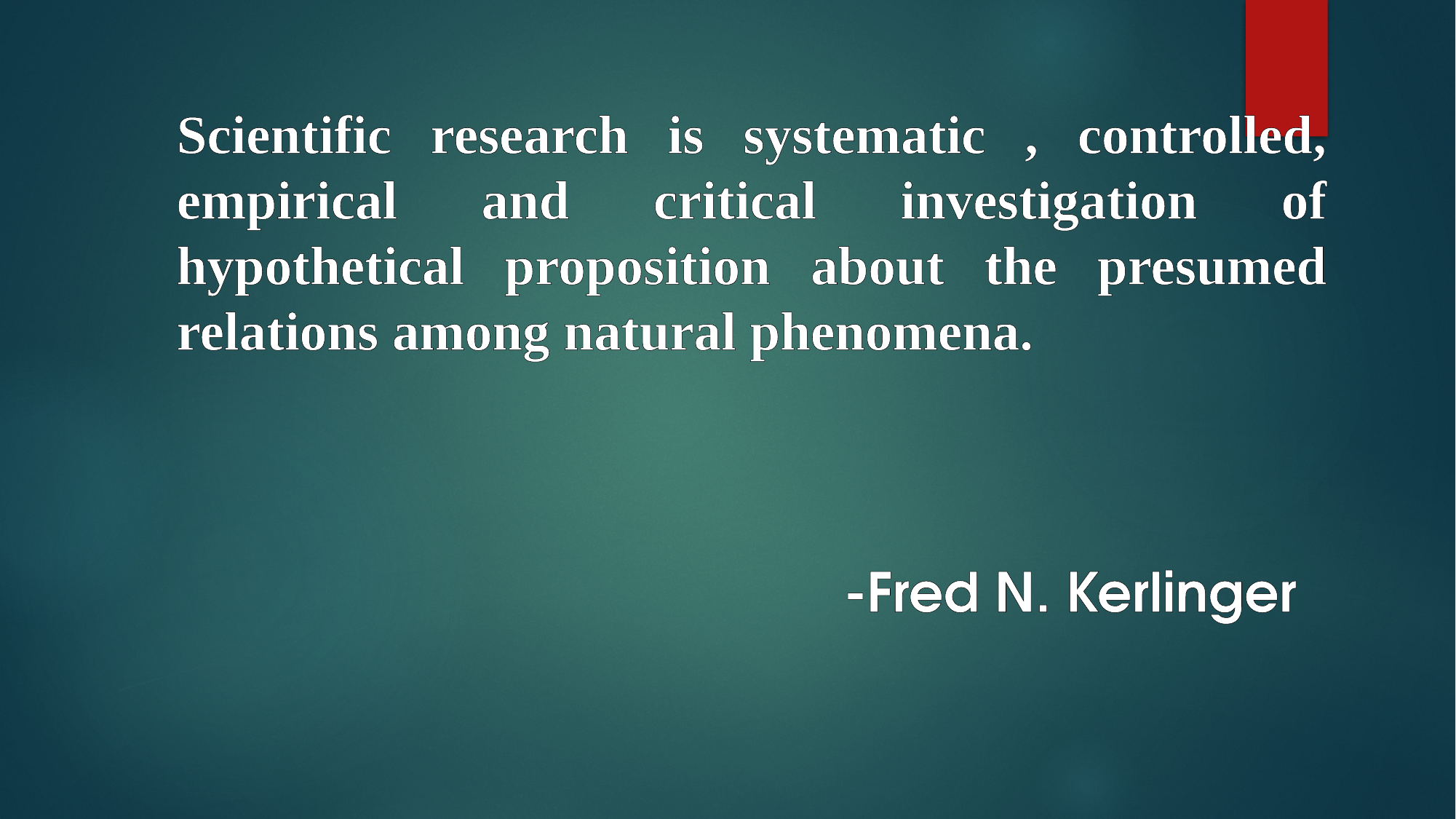

Scientific research is systematic , controlled, empirical and critical investigation of hypothetical proposition about the presumed relations among natural phenomena.

-Fred N. Kerlinger